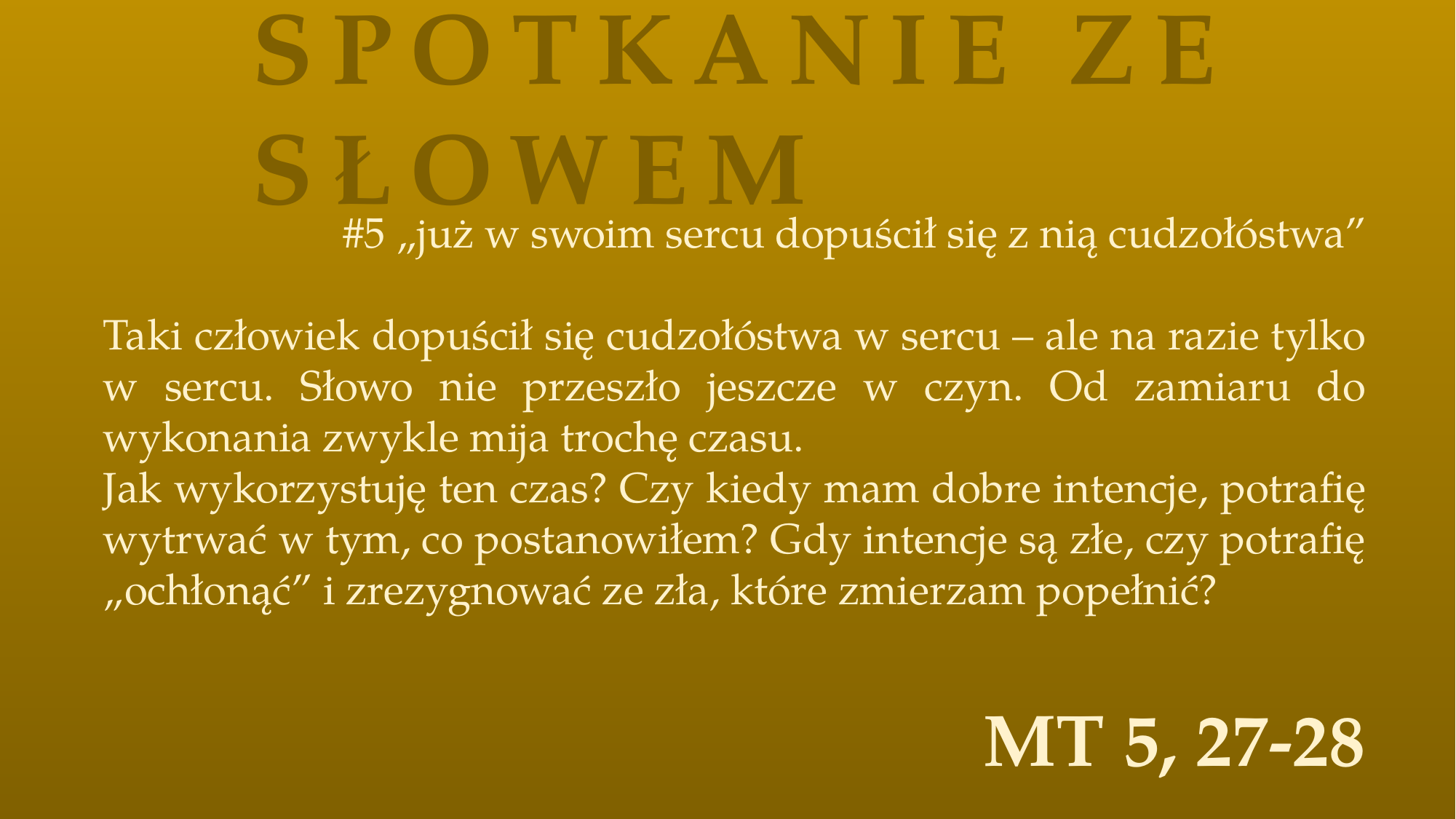

Spotkanie ze Słowem
#5 „już w swoim sercu dopuścił się z nią cudzołóstwa”

Taki człowiek dopuścił się cudzołóstwa w sercu – ale na razie tylko w sercu. Słowo nie przeszło jeszcze w czyn. Od zamiaru do wykonania zwykle mija trochę czasu.
Jak wykorzystuję ten czas? Czy kiedy mam dobre intencje, potrafię wytrwać w tym, co postanowiłem? Gdy intencje są złe, czy potrafię „ochłonąć” i zrezygnować ze zła, które zmierzam popełnić?
Mt 5, 27-28